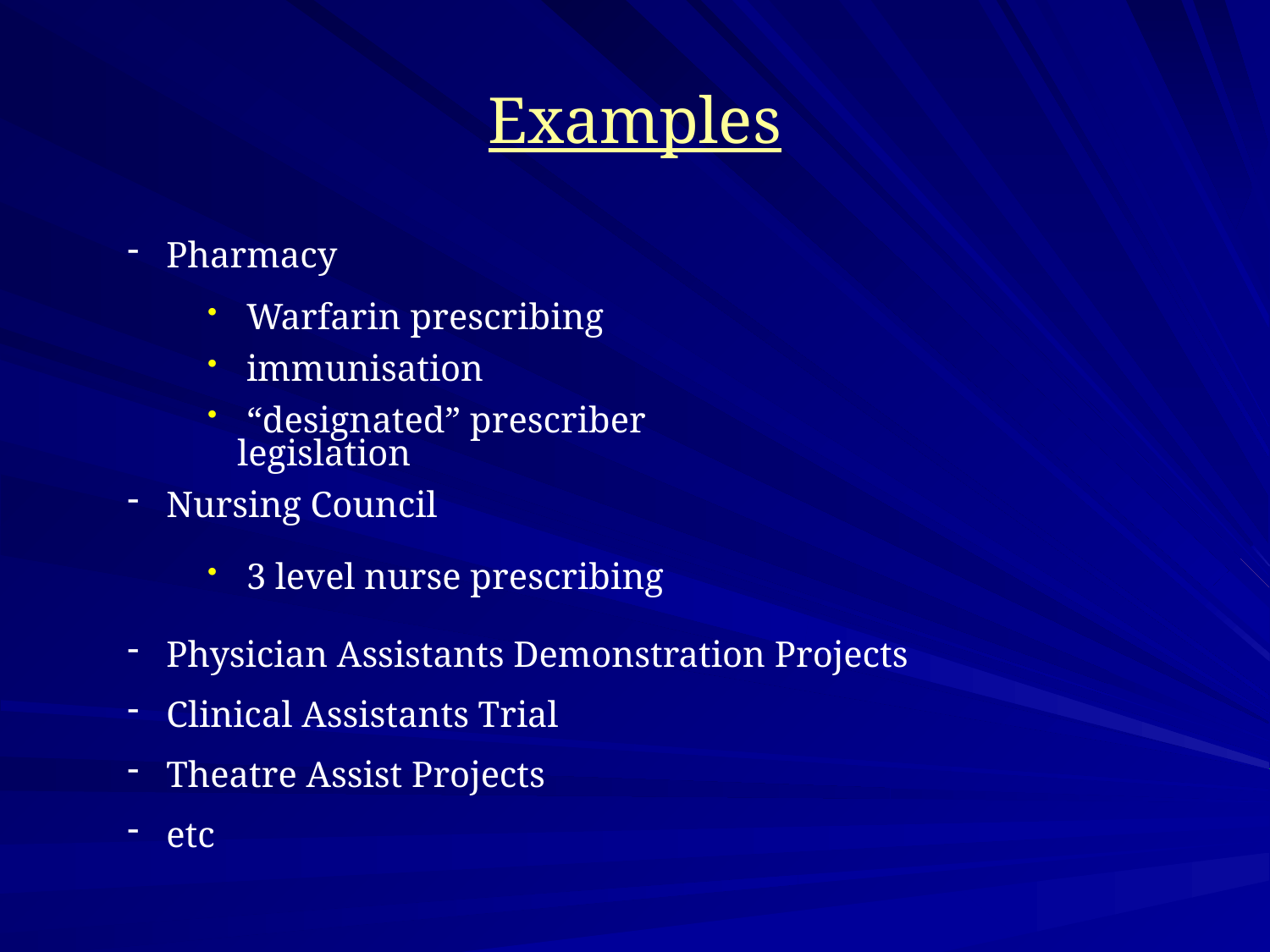

# Examples
 Pharmacy

 Warfarin prescribing
 immunisation
 “designated” prescriber legislation
 Nursing Council

 3 level nurse prescribing

 Physician Assistants Demonstration Projects
 Clinical Assistants Trial
 Theatre Assist Projects
 etc